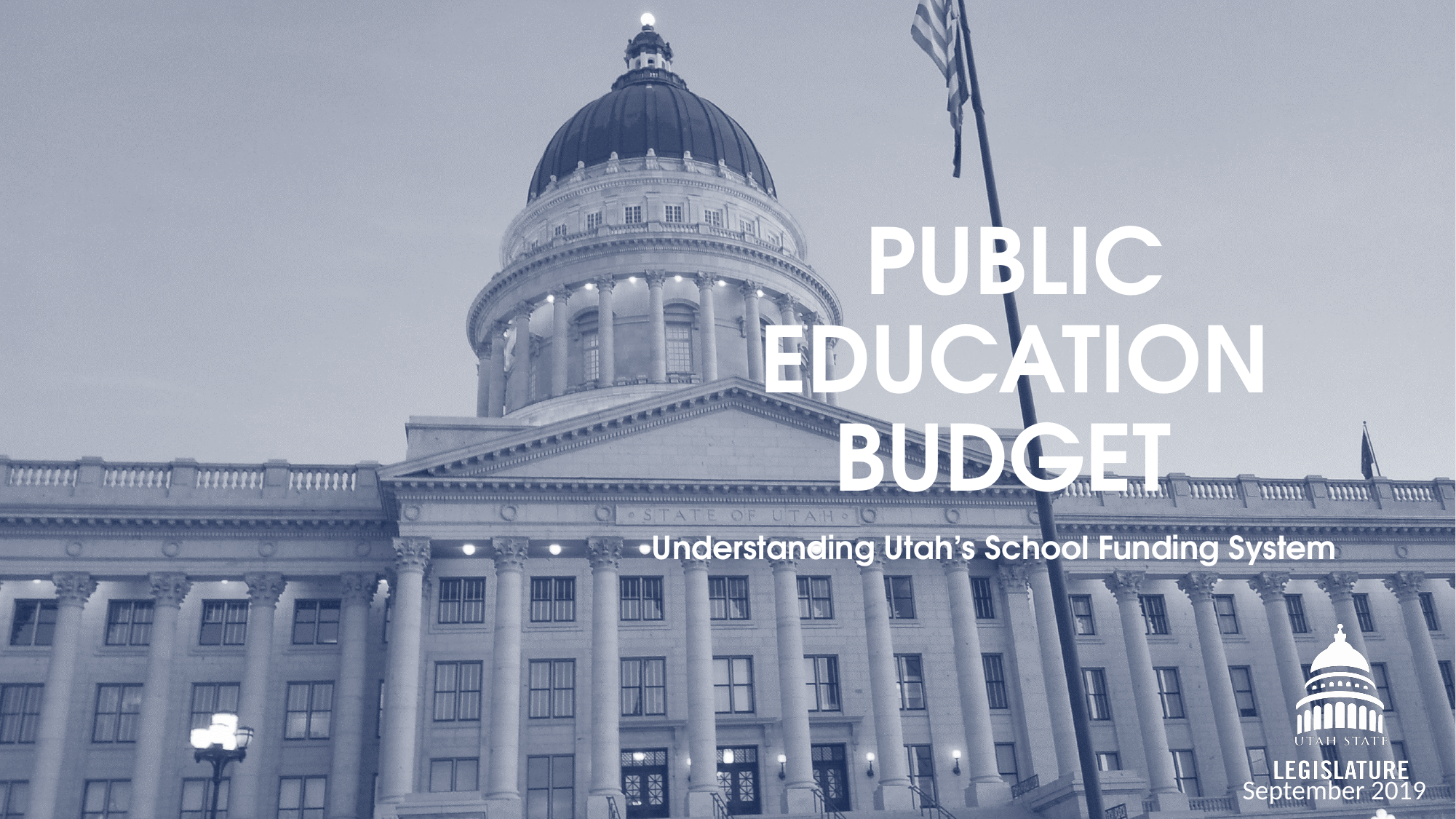

# Public Education Budget
Understanding Utah’s School Funding System
September 2019